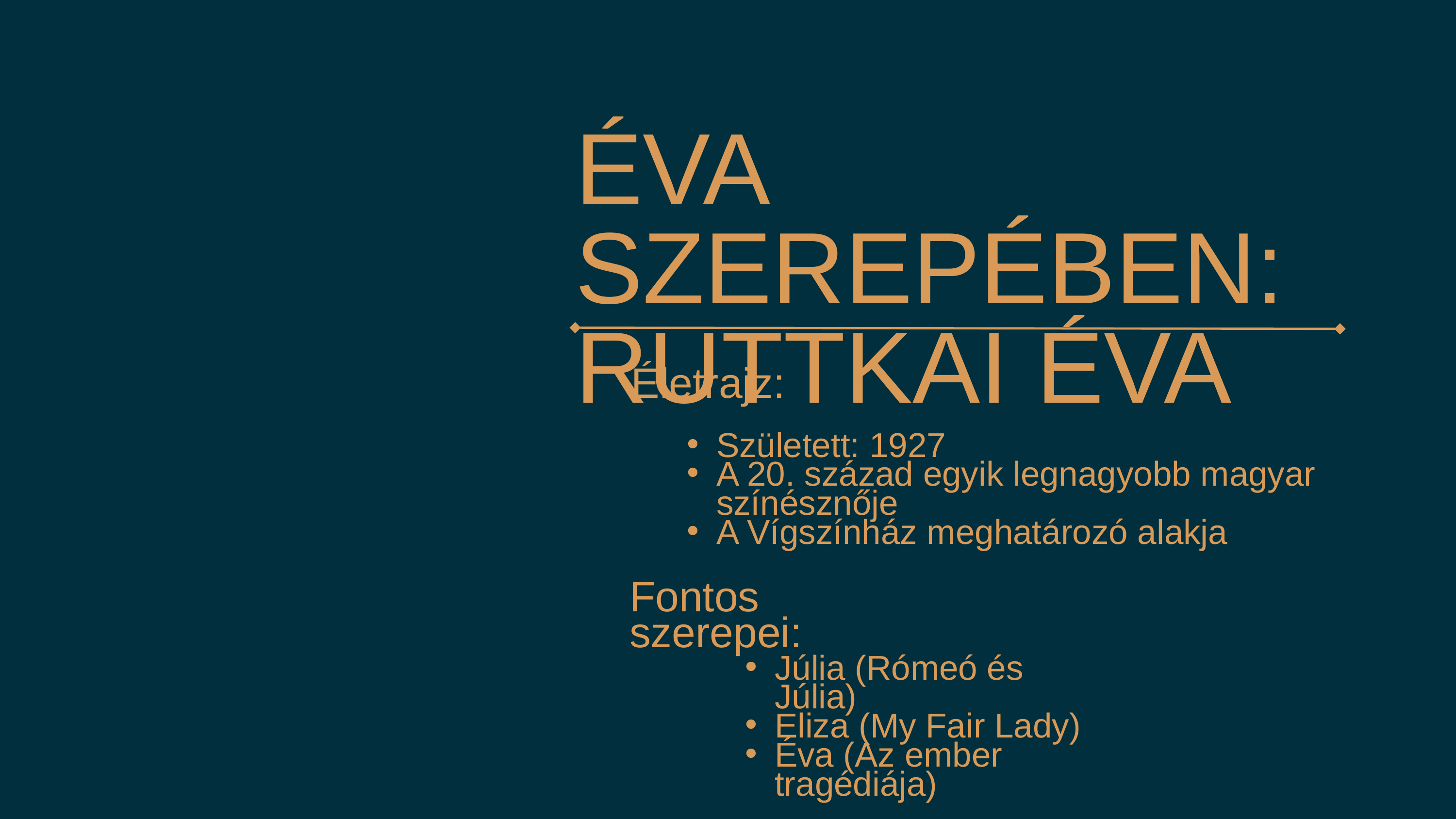

ÉVA SZEREPÉBEN: RUTTKAI ÉVA

Életrajz:
Született: 1927
A 20. század egyik legnagyobb magyar színésznője
A Vígszínház meghatározó alakja

Fontos szerepei:
Júlia (Rómeó és Júlia)
Eliza (My Fair Lady)
Éva (Az ember tragédiája)